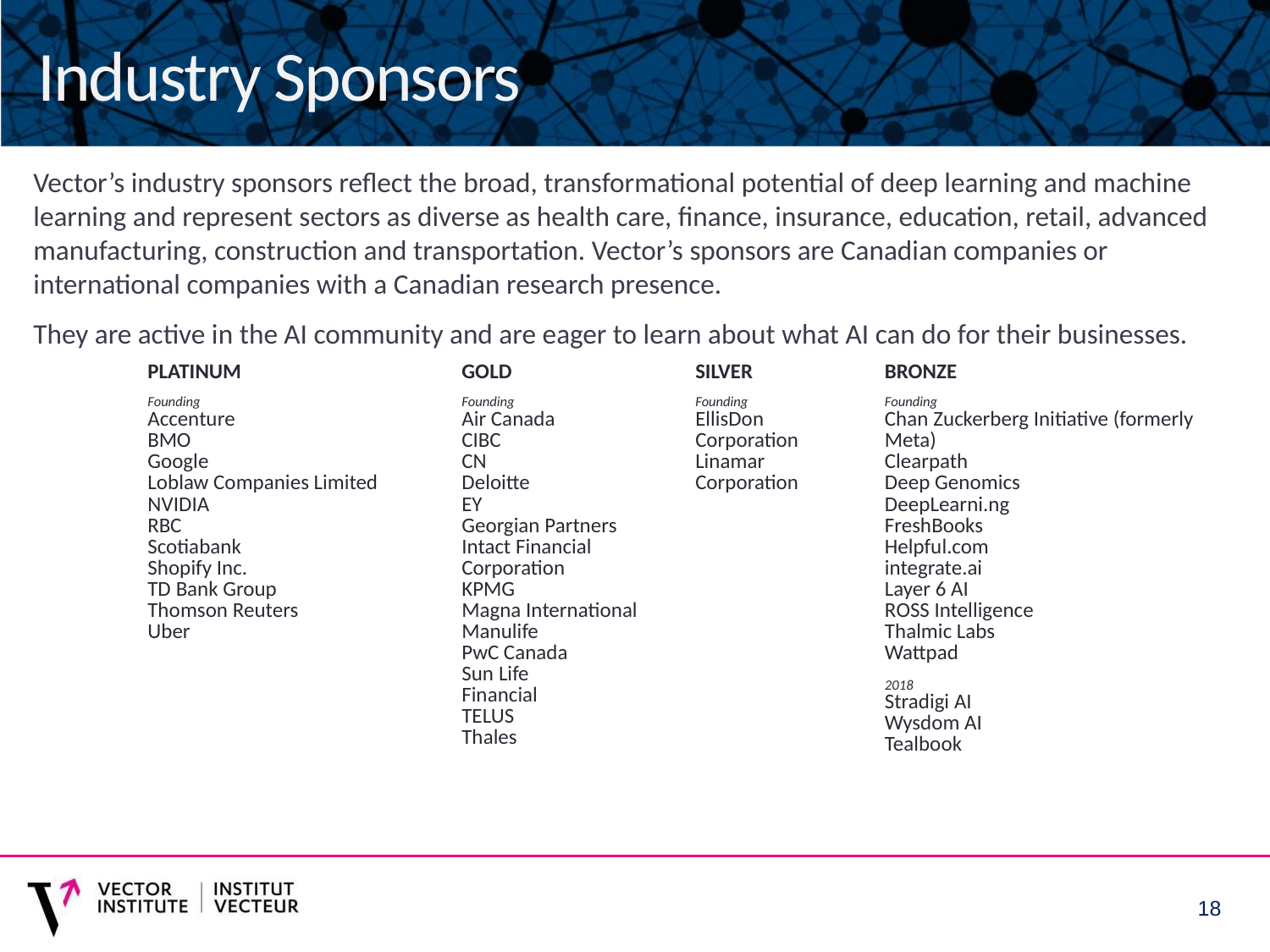

# Industry Sponsors
Vector’s industry sponsors reflect the broad, transformational potential of deep learning and machine learning and represent sectors as diverse as health care, finance, insurance, education, retail, advanced manufacturing, construction and transportation. Vector’s sponsors are Canadian companies or international companies with a Canadian research presence.
They are active in the AI community and are eager to learn about what AI can do for their businesses.
| PLATINUM | GOLD | SILVER | BRONZE |
| --- | --- | --- | --- |
| Founding Accenture BMO Google Loblaw Companies Limited NVIDIA RBC Scotiabank Shopify Inc. TD Bank Group Thomson Reuters Uber | Founding Air Canada CIBC CN Deloitte EY Georgian Partners Intact Financial Corporation KPMG Magna International Manulife PwC Canada Sun Life Financial TELUS Thales | Founding EllisDon Corporation Linamar Corporation | Founding Chan Zuckerberg Initiative (formerly Meta) Clearpath Deep Genomics DeepLearni.ng FreshBooks Helpful.com integrate.ai Layer 6 AI ROSS Intelligence Thalmic Labs Wattpad 2018 Stradigi AI Wysdom AI Tealbook |
18